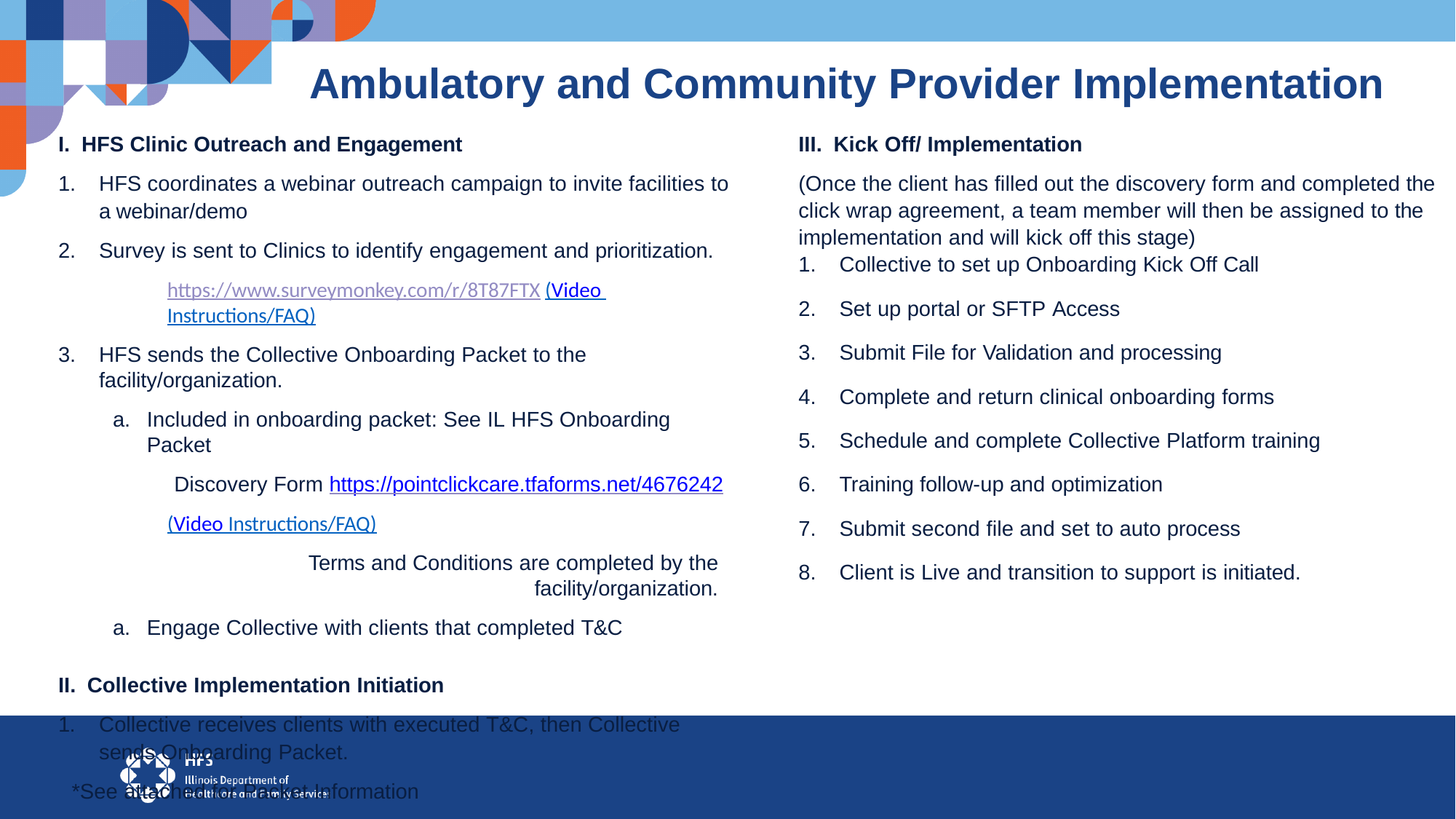

# Ambulatory and Community Provider Implementation
I. HFS Clinic Outreach and Engagement
HFS coordinates a webinar outreach campaign to invite facilities to a webinar/demo
Survey is sent to Clinics to identify engagement and prioritization.
https://www.surveymonkey.com/r/8T87FTX (Video Instructions/FAQ)
HFS sends the Collective Onboarding Packet to the facility/organization.
Included in onboarding packet: See IL HFS Onboarding Packet
Discovery Form https://pointclickcare.tfaforms.net/4676242
(Video Instructions/FAQ)
Terms and Conditions are completed by the facility/organization.
Engage Collective with clients that completed T&C

II. Collective Implementation Initiation
1.	Collective receives clients with executed T&C, then Collective sends Onboarding Packet.
*See attached for Packet Information
III. Kick Off/ Implementation
(Once the client has filled out the discovery form and completed the click wrap agreement, a team member will then be assigned to the implementation and will kick off this stage)
Collective to set up Onboarding Kick Off Call
Set up portal or SFTP Access
Submit File for Validation and processing
Complete and return clinical onboarding forms
Schedule and complete Collective Platform training
Training follow-up and optimization
Submit second file and set to auto process
Client is Live and transition to support is initiated.